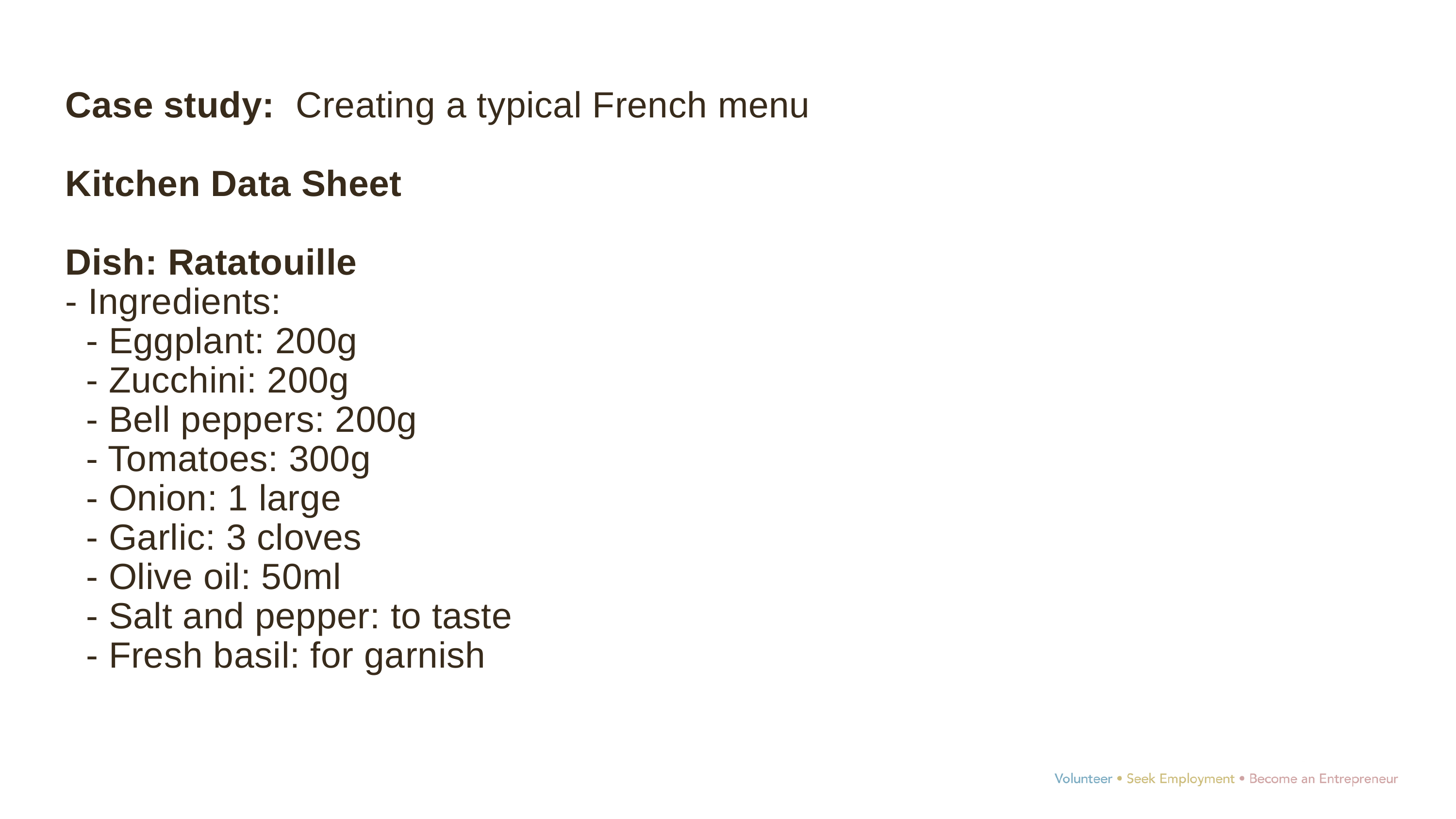

Case study:  Creating a typical French menu

Kitchen Data Sheet

Dish: Ratatouille
- Ingredients:
  - Eggplant: 200g
  - Zucchini: 200g
  - Bell peppers: 200g
  - Tomatoes: 300g
  - Onion: 1 large
  - Garlic: 3 cloves
  - Olive oil: 50ml
  - Salt and pepper: to taste
  - Fresh basil: for garnish